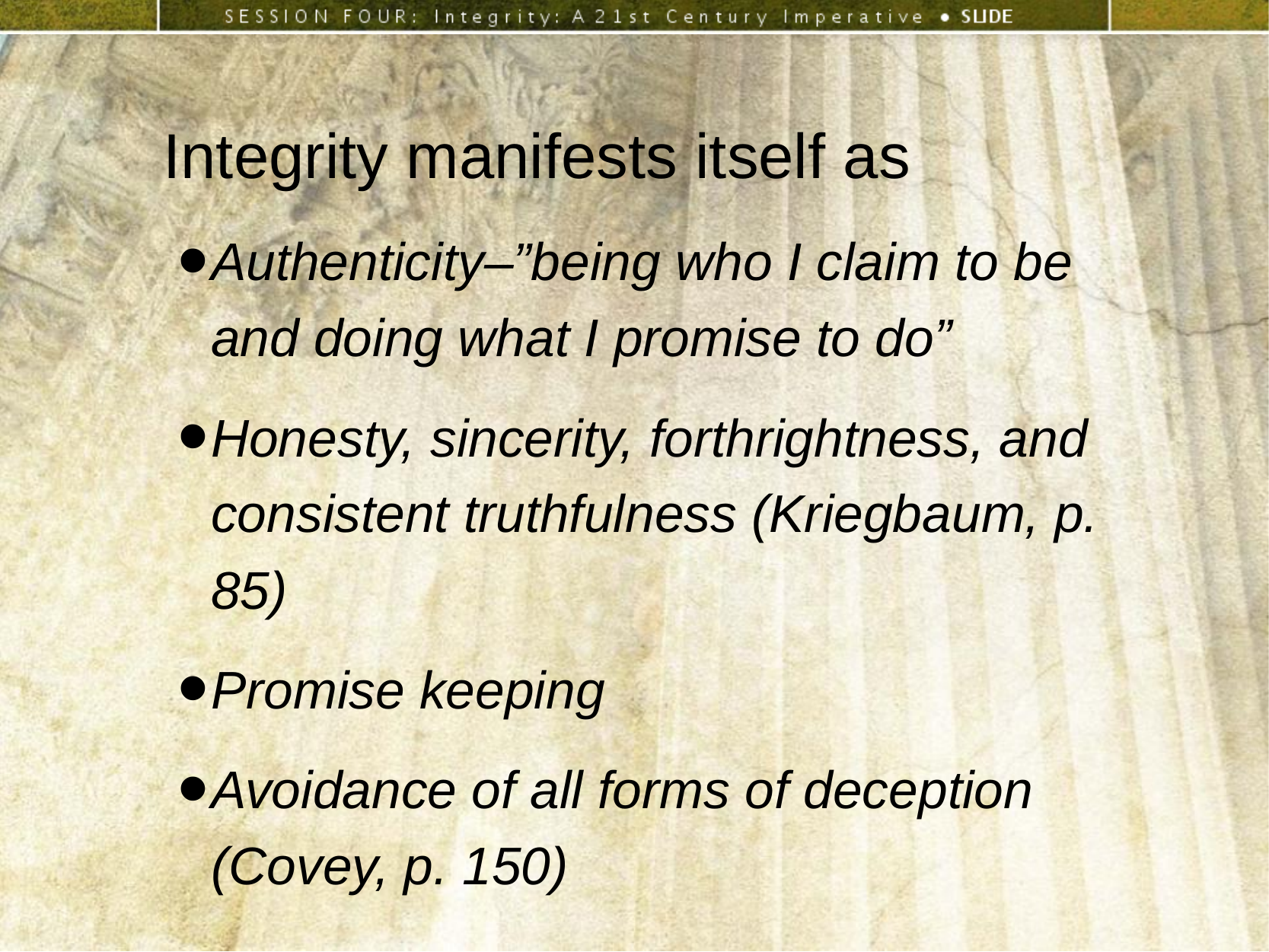

Integrity manifests itself as
Authenticity–”being who I claim to be and doing what I promise to do”
Honesty, sincerity, forthrightness, and consistent truthfulness (Kriegbaum, p. 85)
Promise keeping
Avoidance of all forms of deception (Covey, p. 150)